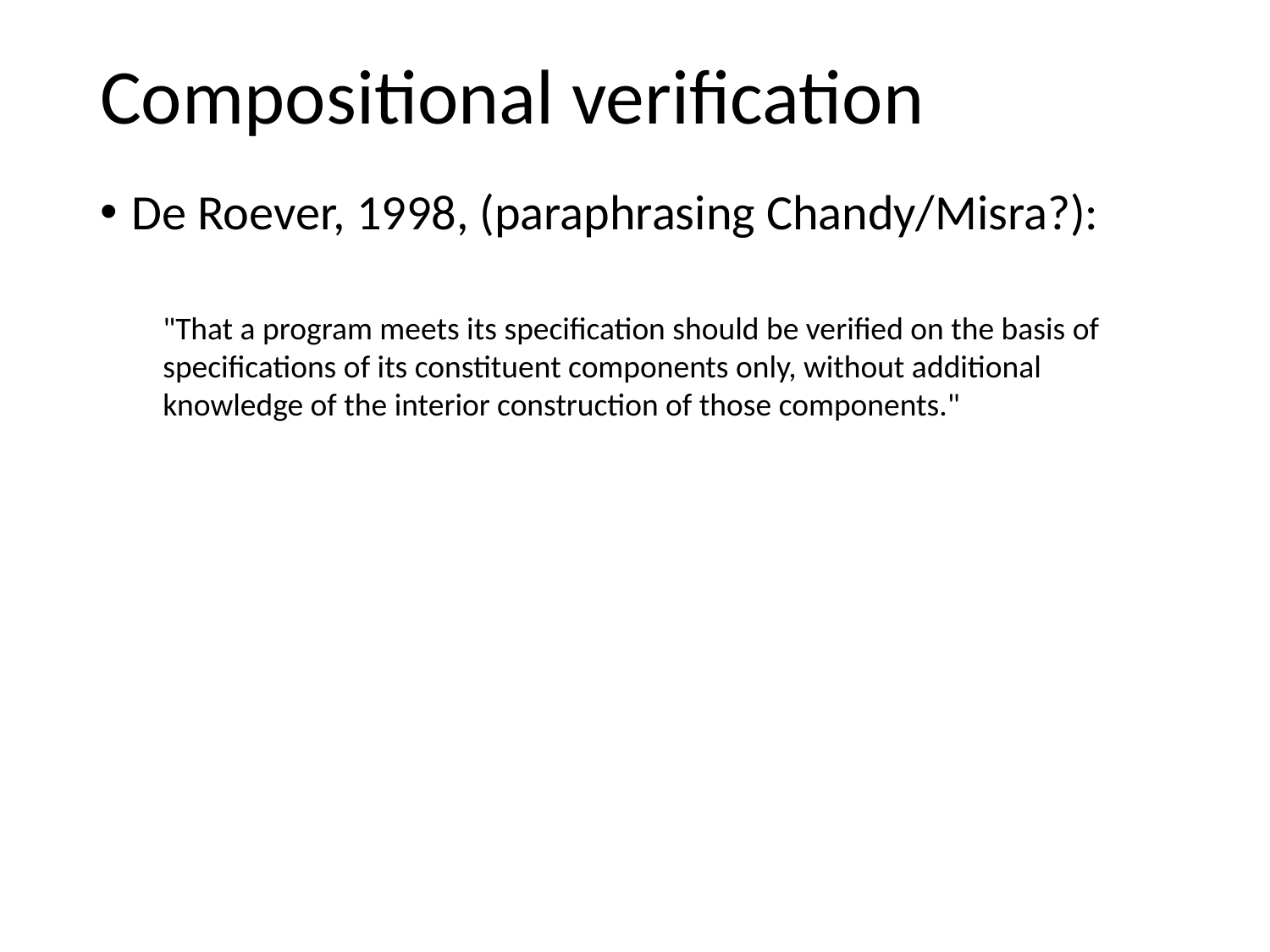

# Compositional verification
De Roever, 1998, (paraphrasing Chandy/Misra?):
"That a program meets its specification should be verified on the basis of specifications of its constituent components only, without additional knowledge of the interior construction of those components."